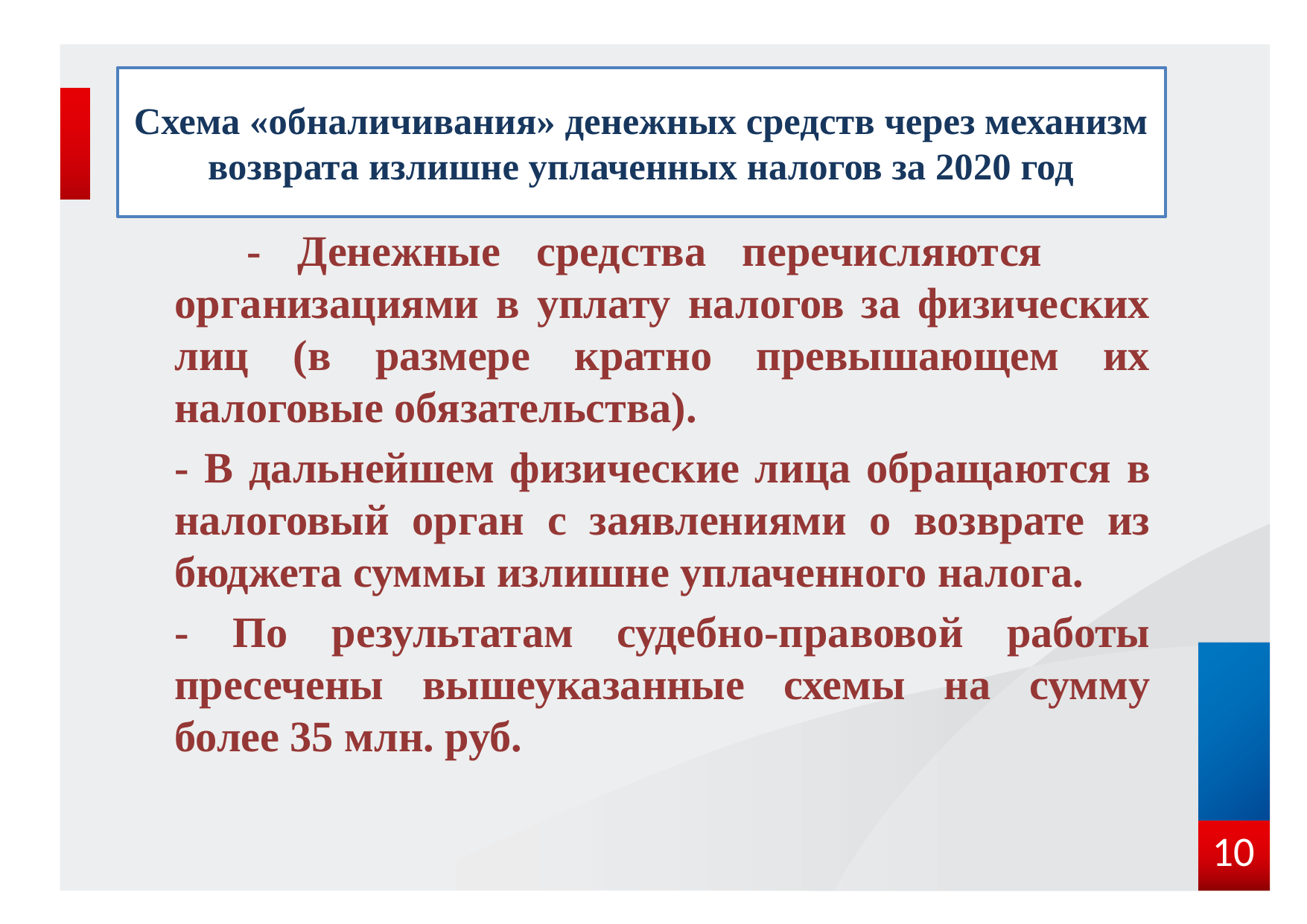

# Схема «обналичивания» денежных средств через механизм возврата излишне уплаченных налогов за 2020 год
  - Денежные средства перечисляются    организациями в уплату налогов за физических лиц (в размере кратно превышающем их налоговые обязательства).
- В дальнейшем физические лица обращаются в налоговый орган с заявлениями о возврате из бюджета суммы излишне уплаченного налога.
- По результатам судебно-правовой работы пресечены вышеуказанные схемы на сумму более 35 млн. руб.

10